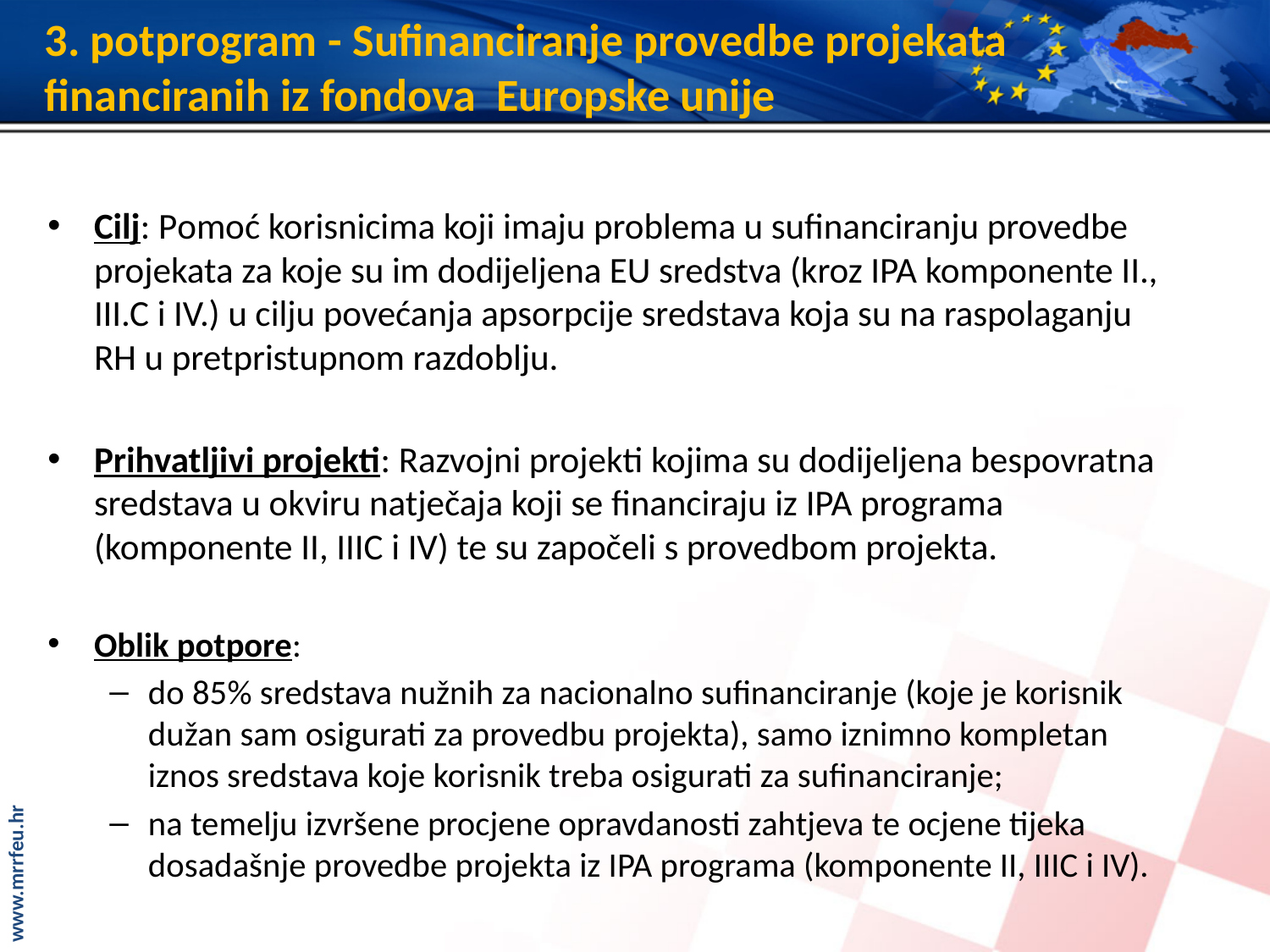

# 3. potprogram - Sufinanciranje provedbe projekata financiranih iz fondova  Europske unije
Cilj: Pomoć korisnicima koji imaju problema u sufinanciranju provedbe projekata za koje su im dodijeljena EU sredstva (kroz IPA komponente II., III.C i IV.) u cilju povećanja apsorpcije sredstava koja su na raspolaganju RH u pretpristupnom razdoblju.

Prihvatljivi projekti: Razvojni projekti kojima su dodijeljena bespovratna sredstava u okviru natječaja koji se financiraju iz IPA programa (komponente II, IIIC i IV) te su započeli s provedbom projekta.

Oblik potpore:
do 85% sredstava nužnih za nacionalno sufinanciranje (koje je korisnik dužan sam osigurati za provedbu projekta), samo iznimno kompletan iznos sredstava koje korisnik treba osigurati za sufinanciranje;
na temelju izvršene procjene opravdanosti zahtjeva te ocjene tijeka dosadašnje provedbe projekta iz IPA programa (komponente II, IIIC i IV).